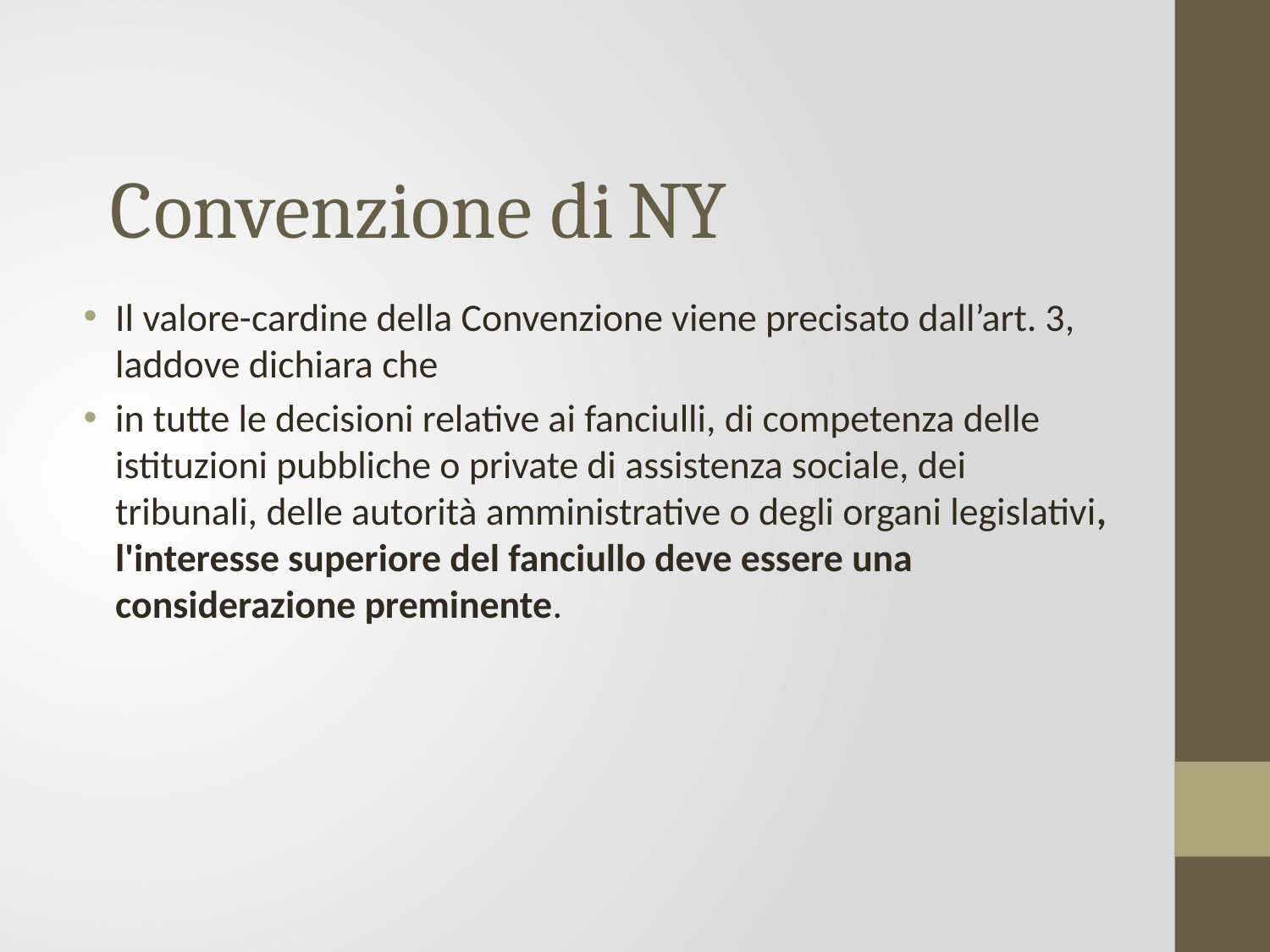

# Convenzione di NY
Il valore-cardine della Convenzione viene precisato dall’art. 3, laddove dichiara che
in tutte le decisioni relative ai fanciulli, di competenza delle istituzioni pubbliche o private di assistenza sociale, dei tribunali, delle autorità amministrative o degli organi legislativi, l'interesse superiore del fanciullo deve essere una considerazione preminente.